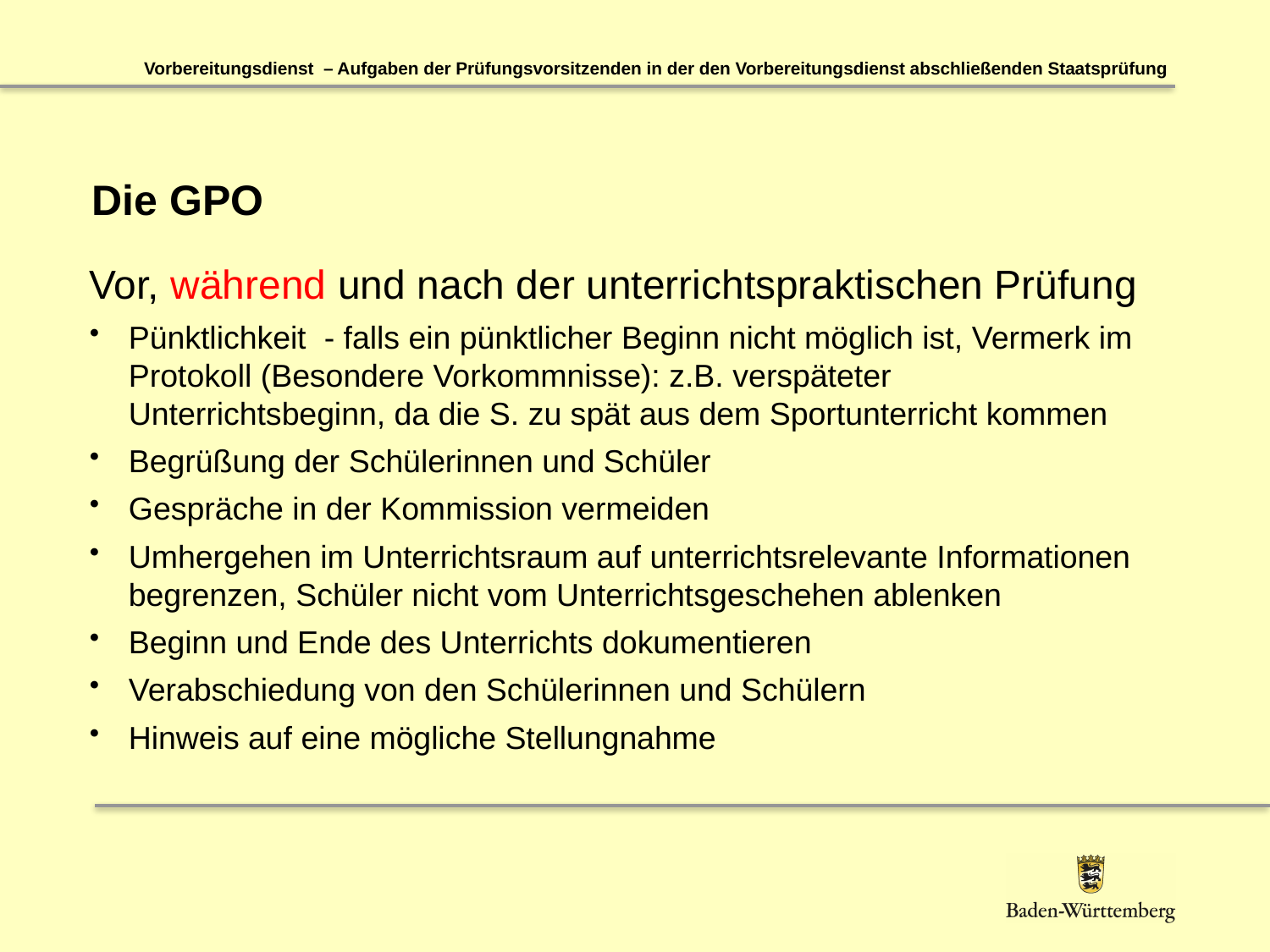

Vorbereitungsdienst  – Aufgaben der Prüfungsvorsitzenden in der den Vorbereitungsdienst abschließenden Staatsprüfung
# Die GPO
Vor, während und nach der unterrichtspraktischen Prüfung
Pünktlichkeit  - falls ein pünktlicher Beginn nicht möglich ist, Vermerk im Protokoll (Besondere Vorkommnisse): z.B. verspäteter Unterrichtsbeginn, da die S. zu spät aus dem Sportunterricht kommen
Begrüßung der Schülerinnen und Schüler
Gespräche in der Kommission vermeiden
Umhergehen im Unterrichtsraum auf unterrichtsrelevante Informationen begrenzen, Schüler nicht vom Unterrichtsgeschehen ablenken
Beginn und Ende des Unterrichts dokumentieren
Verabschiedung von den Schülerinnen und Schülern
Hinweis auf eine mögliche Stellungnahme